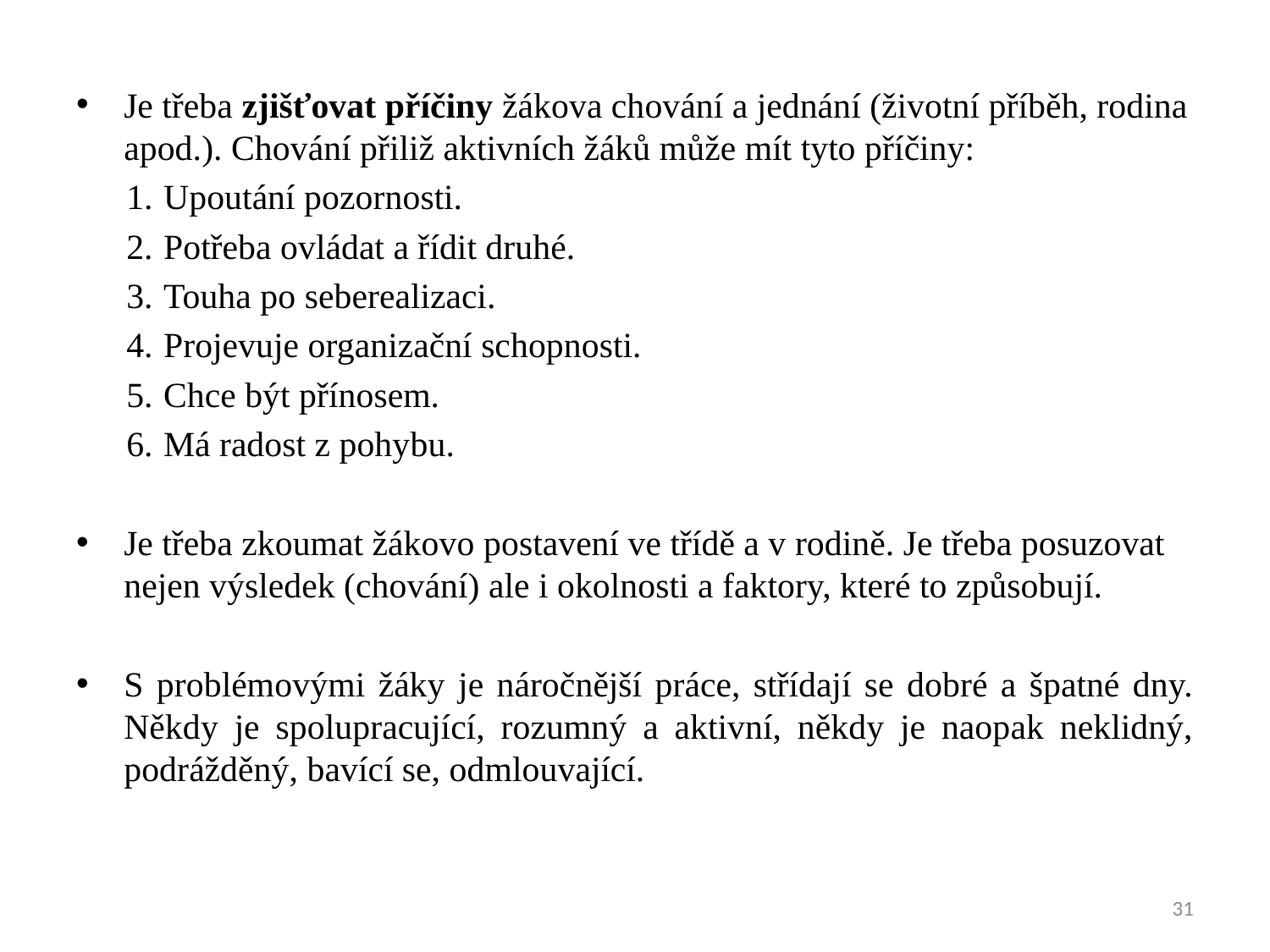

Je třeba zjišťovat příčiny žákova chování a jednání (životní příběh, rodina apod.). Chování přiliž aktivních žáků může mít tyto příčiny:
Upoutání pozornosti.
Potřeba ovládat a řídit druhé.
Touha po seberealizaci.
Projevuje organizační schopnosti.
Chce být přínosem.
Má radost z pohybu.

Je třeba zkoumat žákovo postavení ve třídě a v rodině. Je třeba posuzovat nejen výsledek (chování) ale i okolnosti a faktory, které to způsobují.

S problémovými žáky je náročnější práce, střídají se dobré a špatné dny. Někdy je spolupracující, rozumný a aktivní, někdy je naopak neklidný, podrážděný, bavící se, odmlouvající.
31